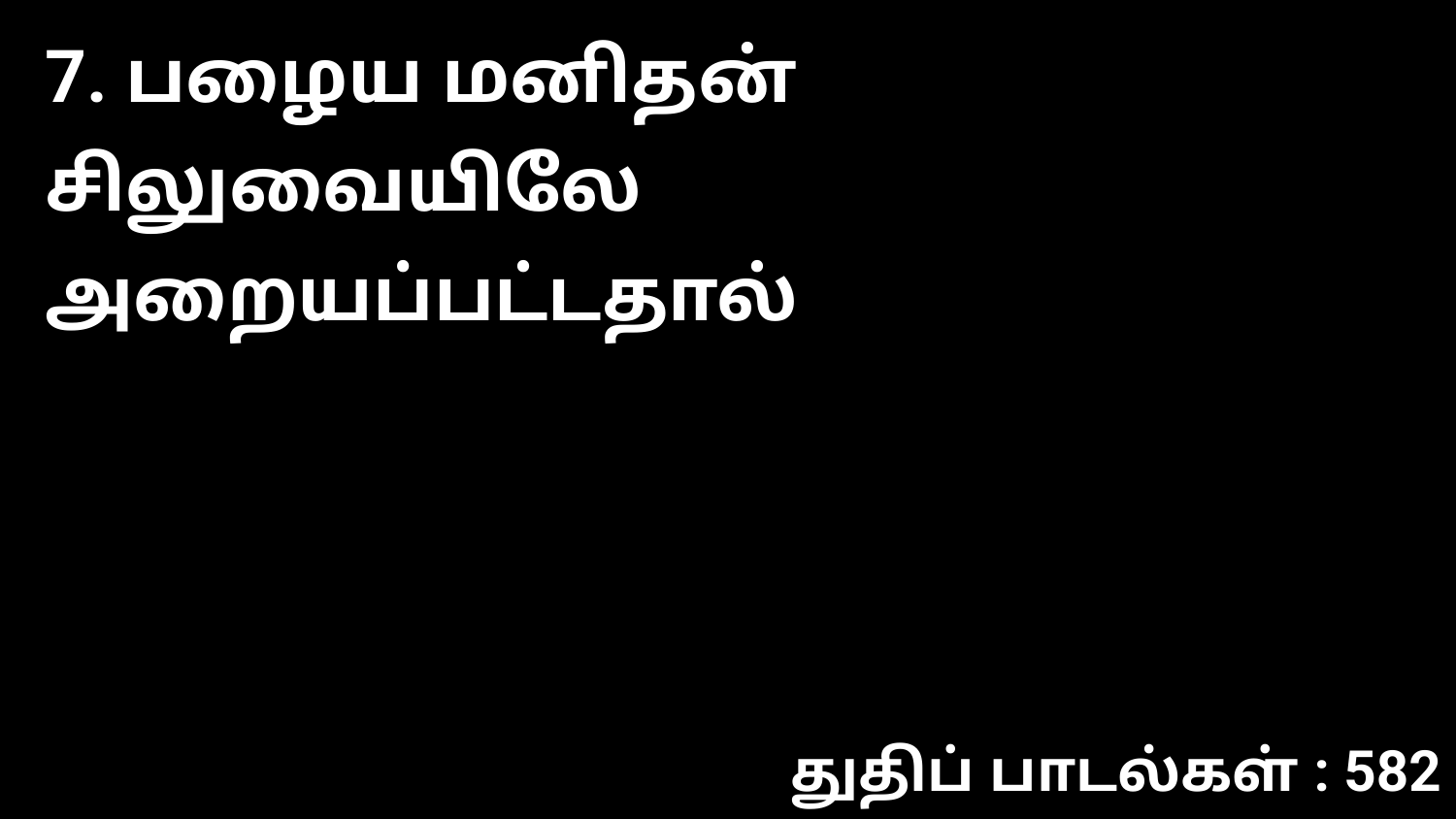

7. பழைய மனிதன் சிலுவையிலே அறையப்பட்டதால்
துதிப் பாடல்கள் : 582